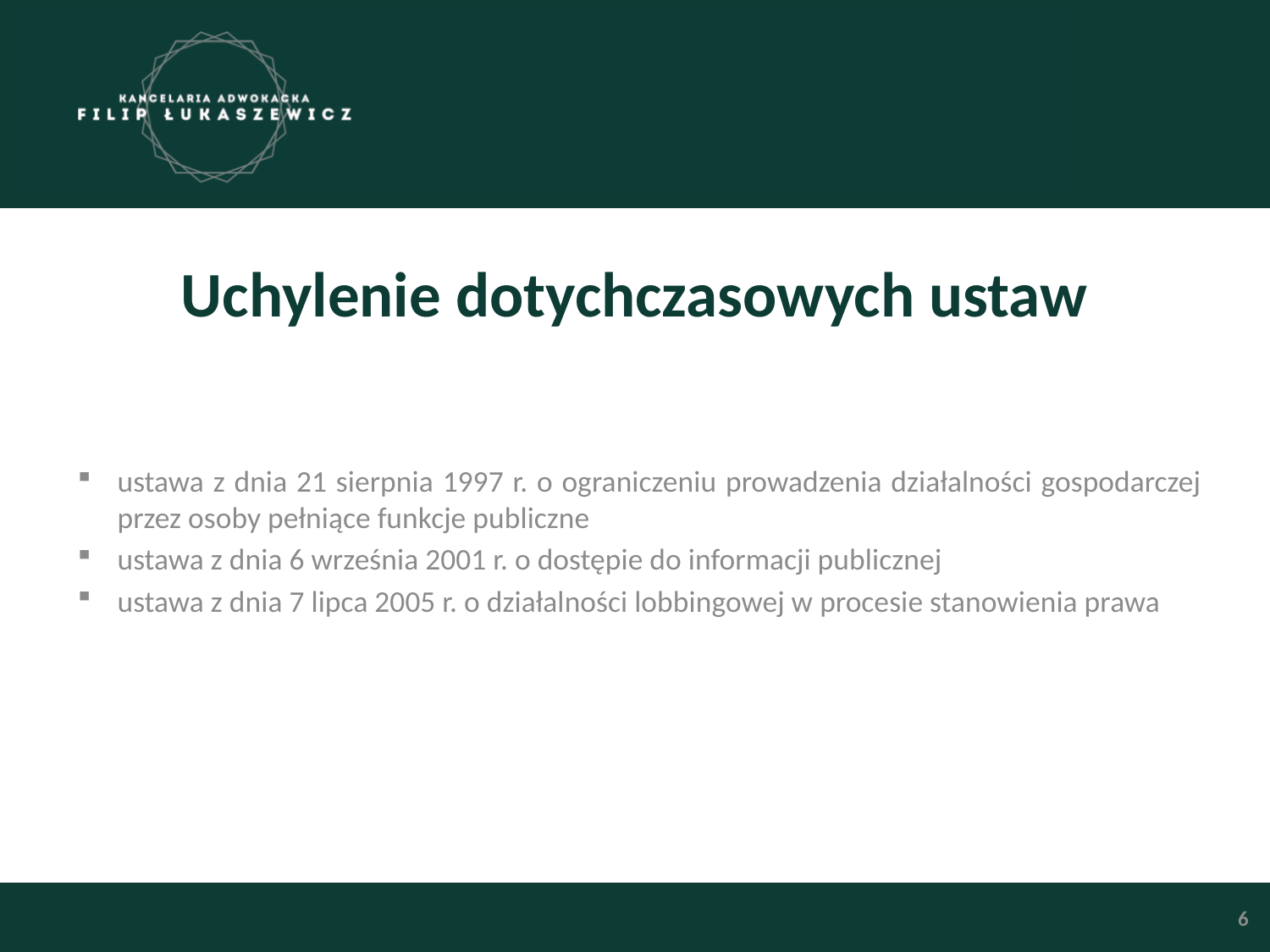

# Uchylenie dotychczasowych ustaw
ustawa z dnia 21 sierpnia 1997 r. o ograniczeniu prowadzenia działalności gospodarczej przez osoby pełniące funkcje publiczne
ustawa z dnia 6 września 2001 r. o dostępie do informacji publicznej
ustawa z dnia 7 lipca 2005 r. o działalności lobbingowej w procesie stanowienia prawa
6